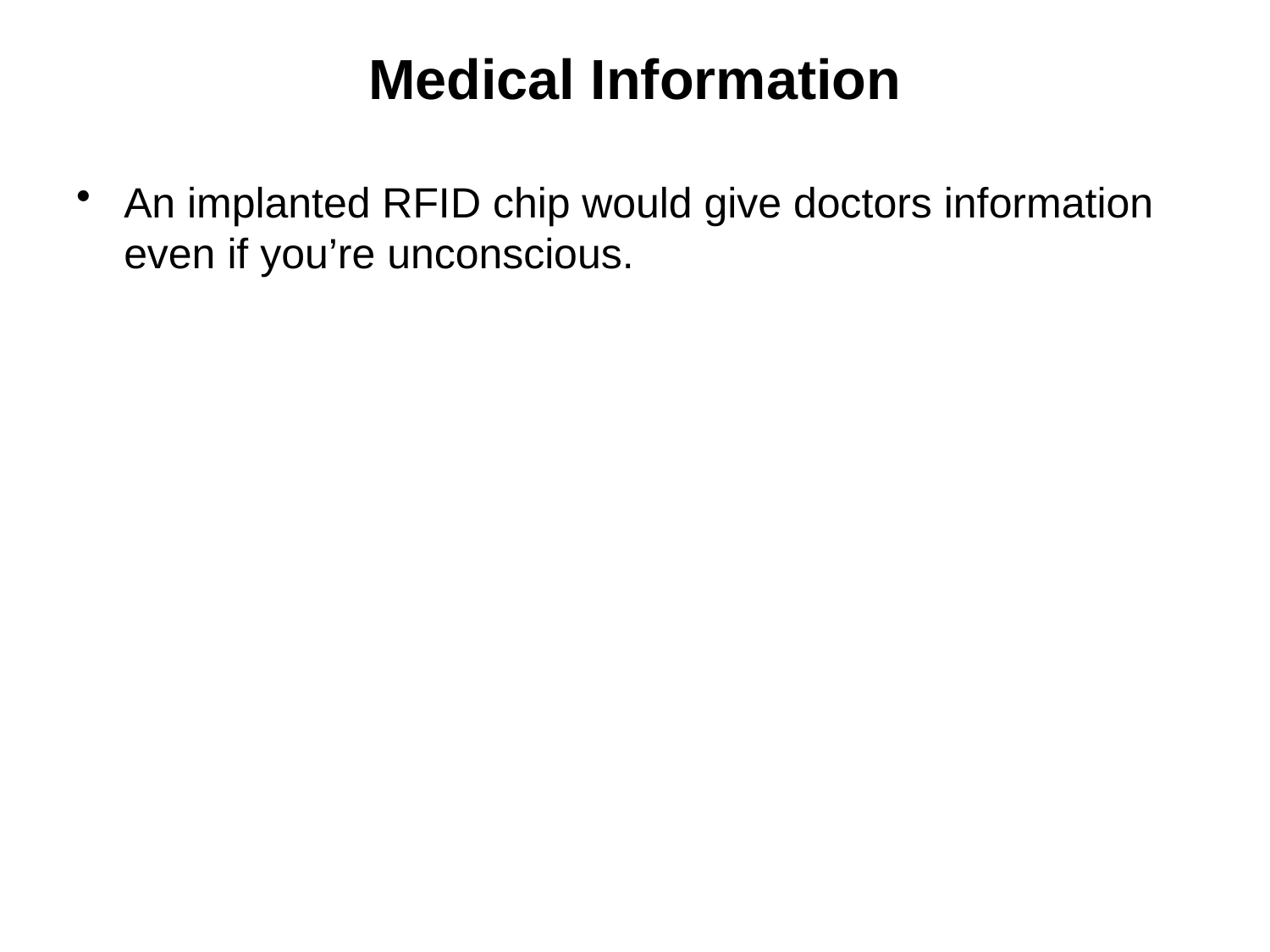

# Medical Information
An implanted RFID chip would give doctors information even if you’re unconscious.